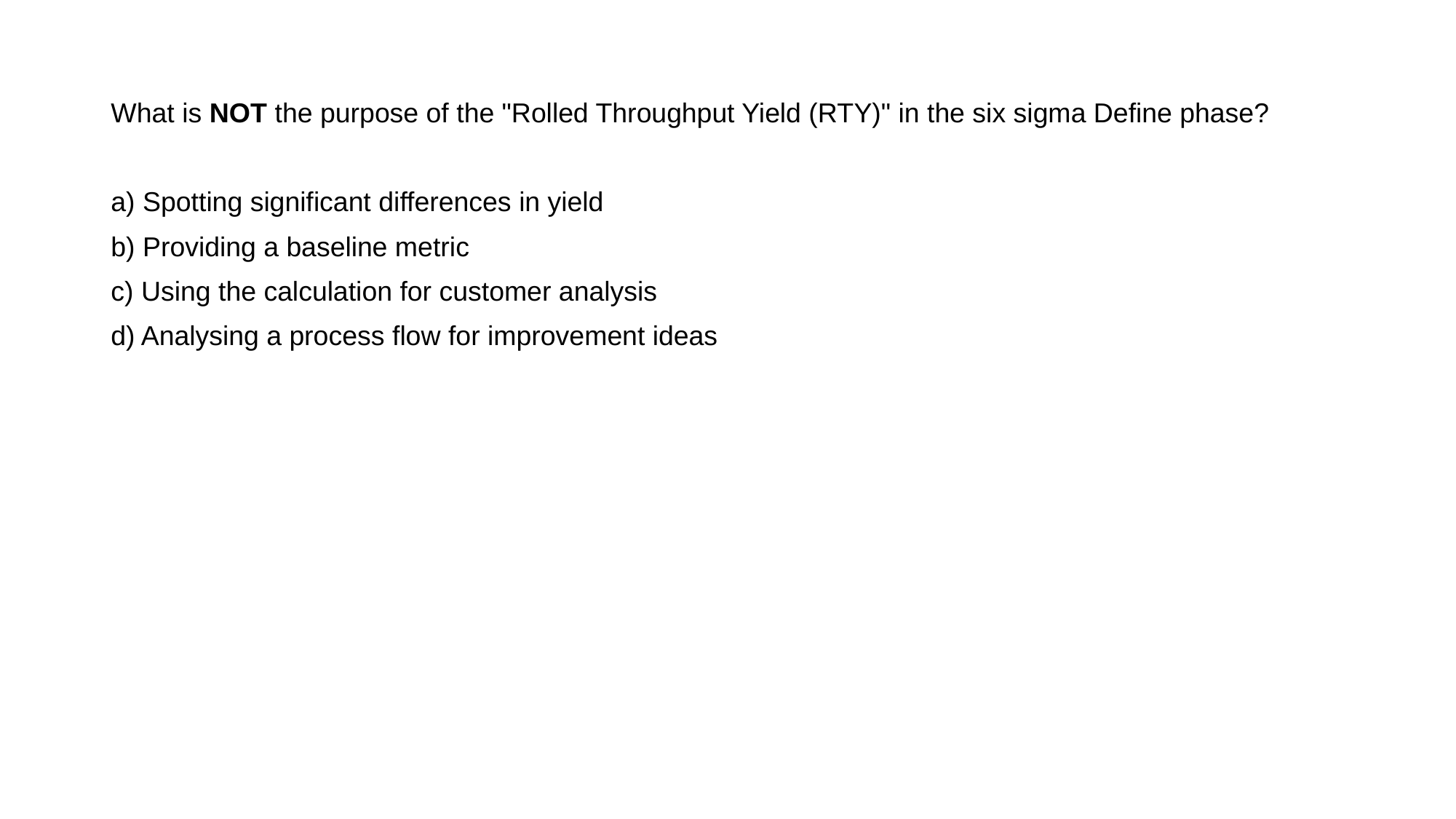

What is NOT the purpose of the "Rolled Throughput Yield (RTY)" in the six sigma Define phase?

a) Spotting significant differences in yield
b) Providing a baseline metric
c) Using the calculation for customer analysis
d) Analysing a process flow for improvement ideas